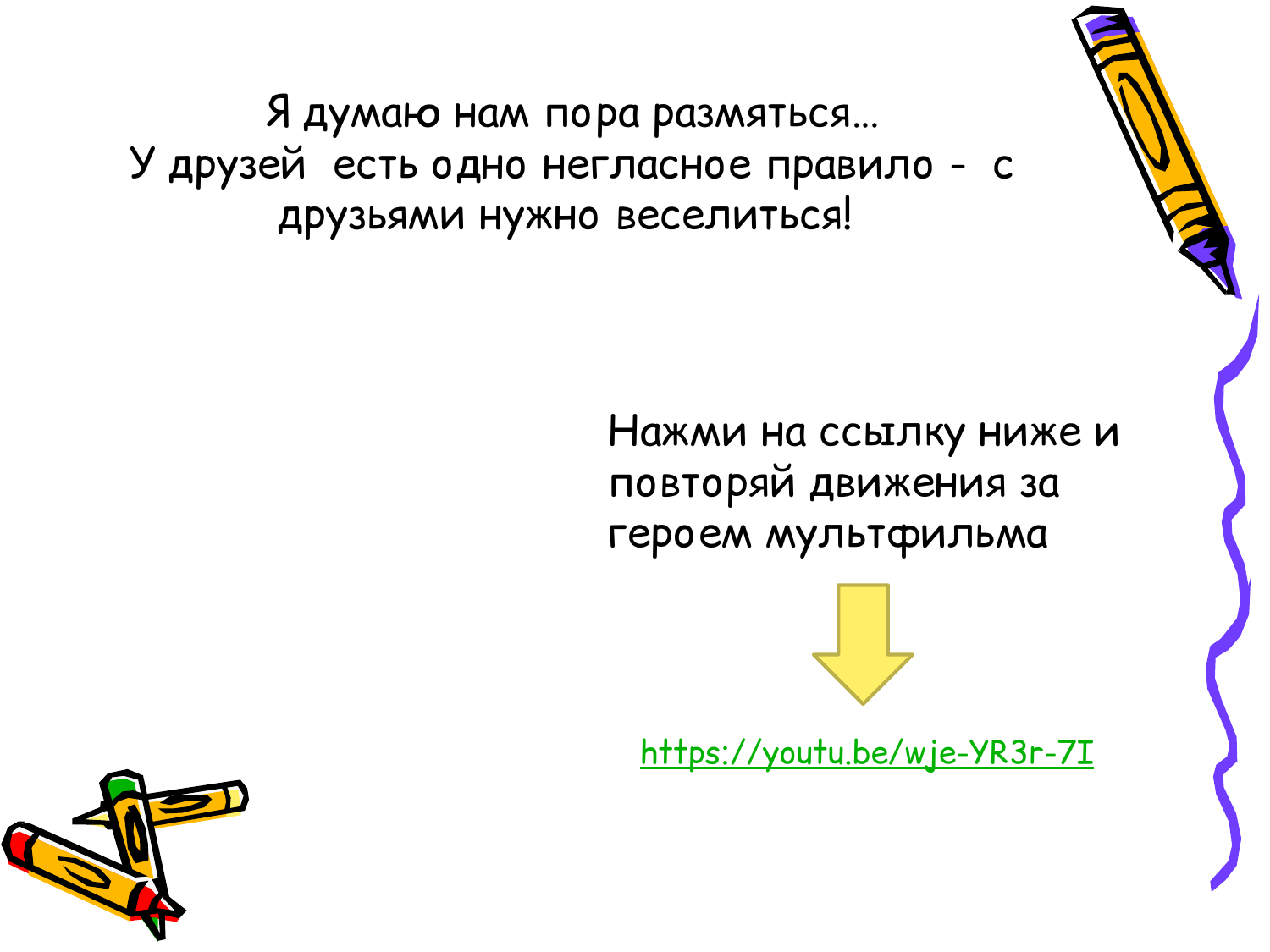

# Я думаю нам пора размяться… У друзей  есть одно негласное правило -  с друзьями нужно веселиться!
Нажми на ссылку ниже и повторяй движения за героем мультфильма

https://youtu.be/wje-YR3r-7I